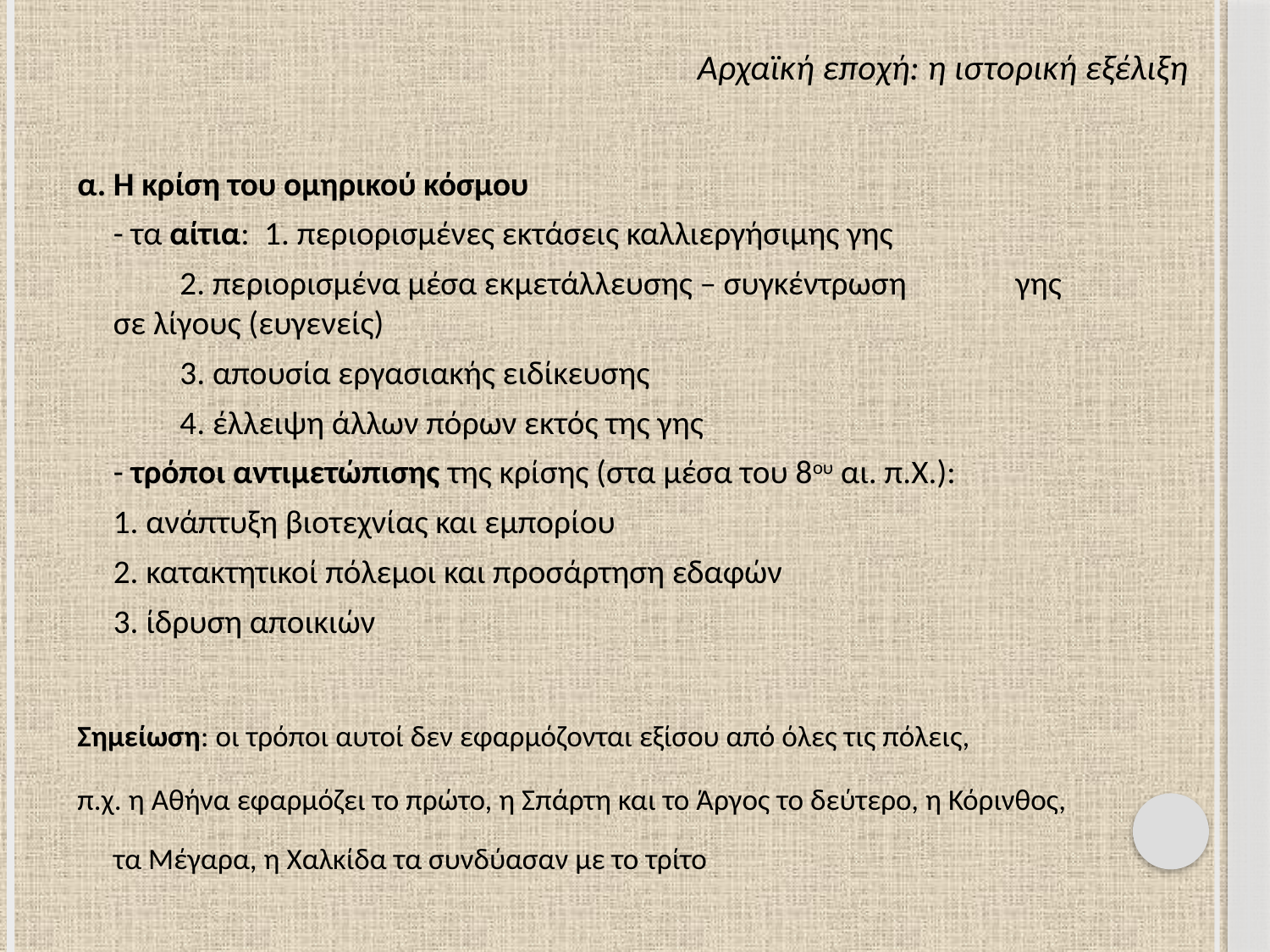

Αρχαϊκή εποχή: η ιστορική εξέλιξη
α. Η κρίση του ομηρικού κόσμου
	- τα αίτια:  1. περιορισμένες εκτάσεις καλλιεργήσιμης γης
		         2. περιορισμένα μέσα εκμετάλλευσης – συγκέντρωση	         γης  σε λίγους (ευγενείς)
		         3. απουσία εργασιακής ειδίκευσης
		         4. έλλειψη άλλων πόρων εκτός της γης
	- τρόποι αντιμετώπισης της κρίσης (στα μέσα του 8ου αι. π.Χ.):
		1. ανάπτυξη βιοτεχνίας και εμπορίου
		2. κατακτητικοί πόλεμοι και προσάρτηση εδαφών
		3. ίδρυση αποικιών

Σημείωση: οι τρόποι αυτοί δεν εφαρμόζονται εξίσου από όλες τις πόλεις,
π.χ. η Αθήνα εφαρμόζει το πρώτο, η Σπάρτη και το Άργος το δεύτερο, η Κόρινθος, τα Μέγαρα, η Χαλκίδα τα συνδύασαν με το τρίτο